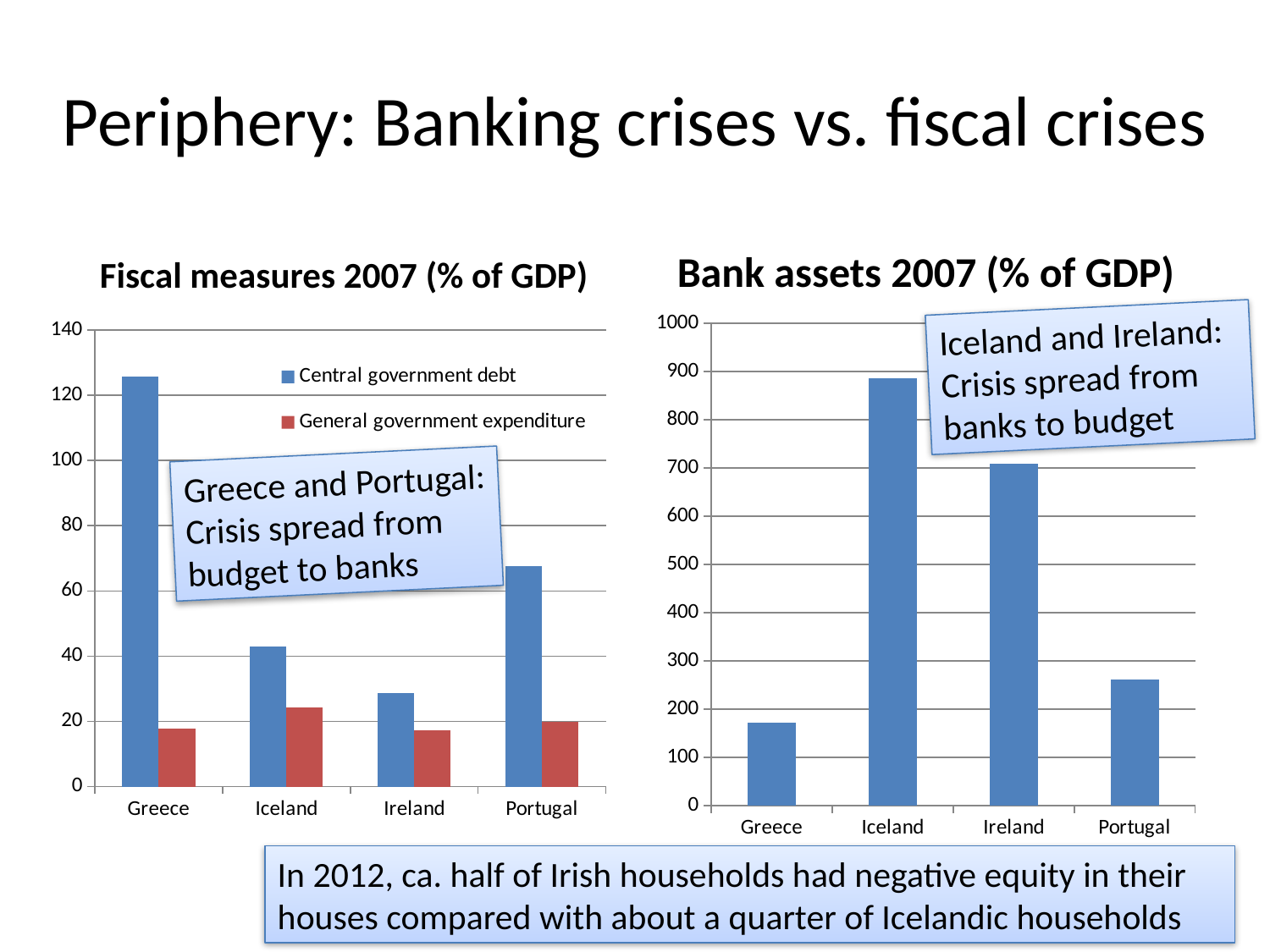

# Periphery: Banking crises vs. fiscal crises
Fiscal measures 2007 (% of GDP)
Bank assets 2007 (% of GDP)

### Chart

| Category | Central government debt | General government expenditure |
|---|---|---|
| Greece | 125.60984344305528 | 17.83182087466323 |
| Iceland | 42.95180555716209 | 24.212502189280674 |
| Ireland | 28.808081424704714 | 17.222268553377702 |
| Portugal | 67.5100224900661 | 19.831832420658845 |

### Chart

| Category | Bank assets |
|---|---|
| Greece | 171.7569904 |
| Iceland | 886.7795277 |
| Ireland | 708.882391 |
| Portugal | 261.3793661000001 |
Iceland and Ireland: Crisis spread from banks to budget
Greece and Portugal: Crisis spread from budget to banks
In 2012, ca. half of Irish households had negative equity in their houses compared with about a quarter of Icelandic households